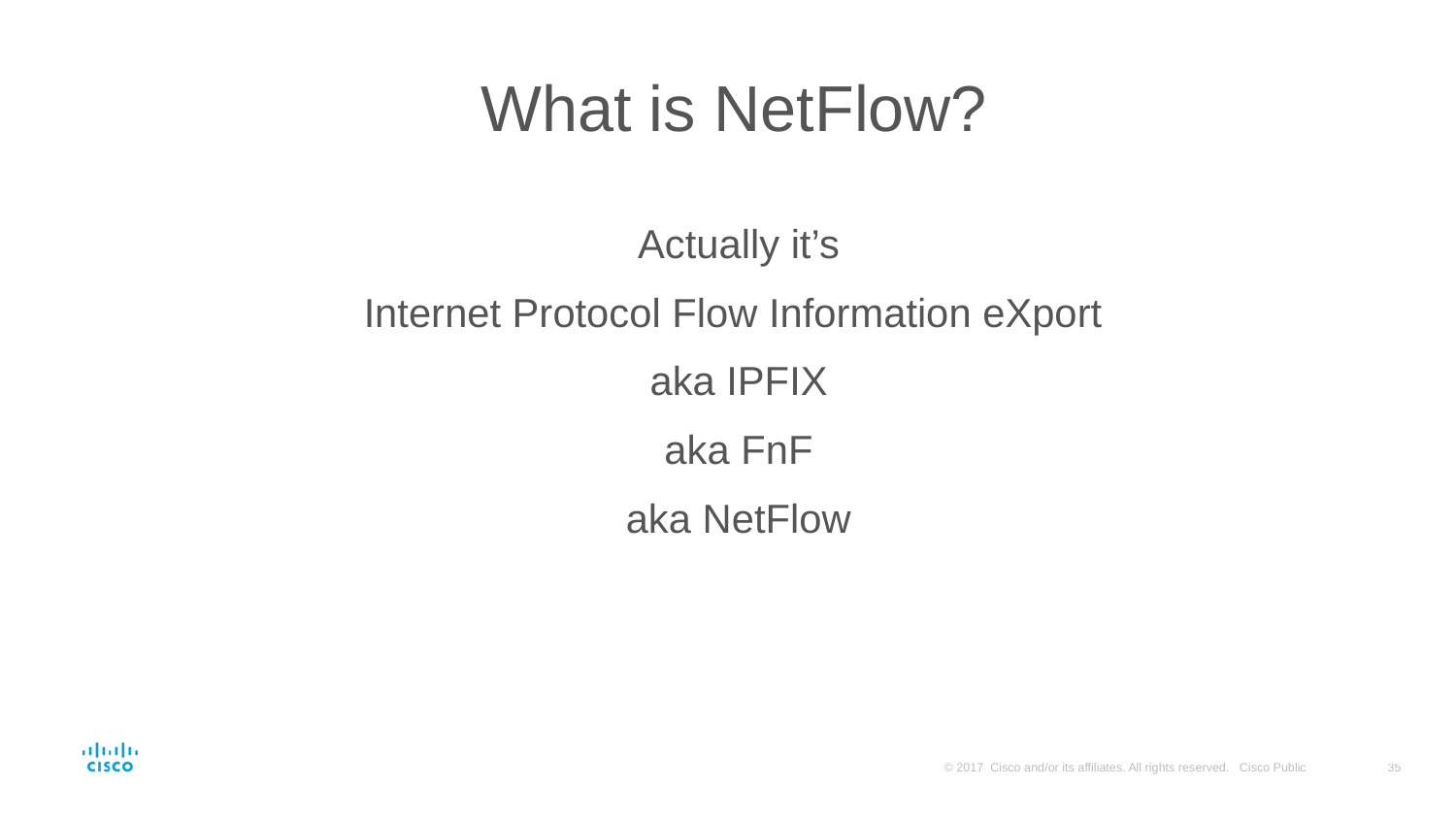

# What is NetFlow?
Actually it’s
Internet Protocol Flow Information eXport
aka IPFIX
aka FnF
aka NetFlow